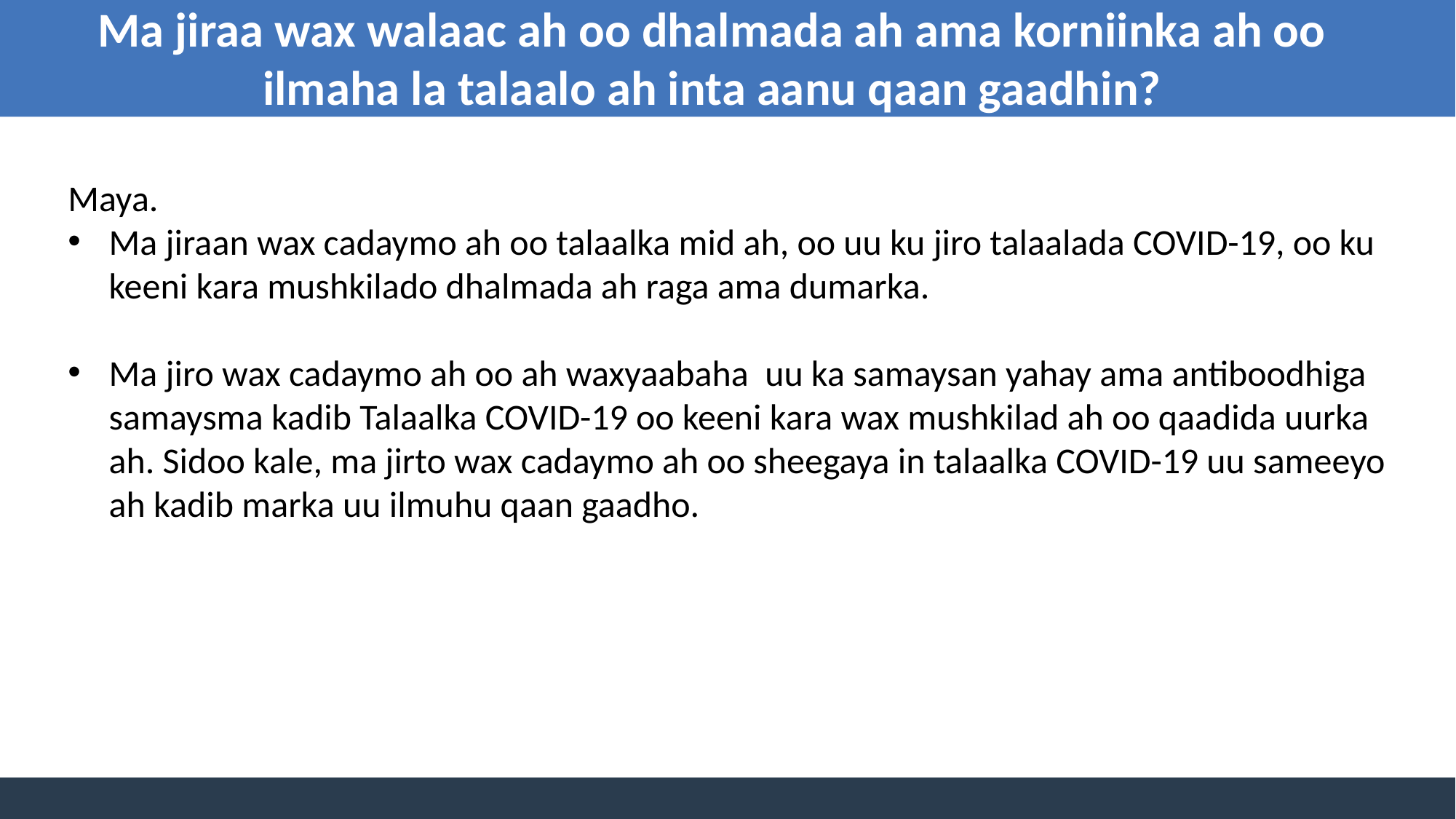

Ma jiraa wax walaac ah oo dhalmada ah ama korniinka ah oo ilmaha la talaalo ah inta aanu qaan gaadhin?
Maya.
Ma jiraan wax cadaymo ah oo talaalka mid ah, oo uu ku jiro talaalada COVID-19, oo ku keeni kara mushkilado dhalmada ah raga ama dumarka.

Ma jiro wax cadaymo ah oo ah waxyaabaha  uu ka samaysan yahay ama antiboodhiga samaysma kadib Talaalka COVID-19 oo keeni kara wax mushkilad ah oo qaadida uurka ah. Sidoo kale, ma jirto wax cadaymo ah oo sheegaya in talaalka COVID-19 uu sameeyo ah kadib marka uu ilmuhu qaan gaadho.